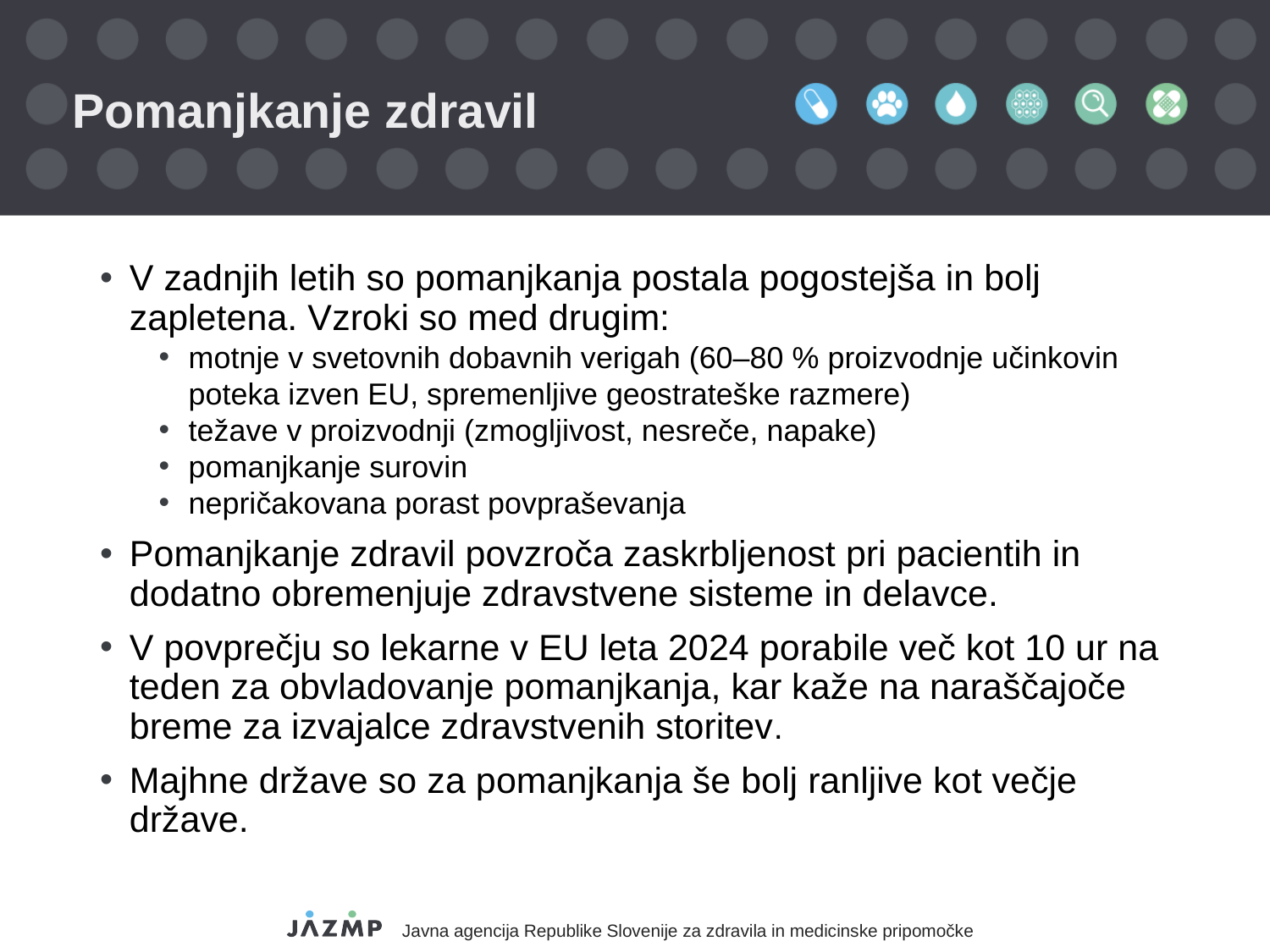

# Pomanjkanje zdravil
V zadnjih letih so pomanjkanja postala pogostejša in bolj zapletena. Vzroki so med drugim:
motnje v svetovnih dobavnih verigah (60–80 % proizvodnje učinkovin poteka izven EU, spremenljive geostrateške razmere)
težave v proizvodnji (zmogljivost, nesreče, napake)
pomanjkanje surovin
nepričakovana porast povpraševanja
Pomanjkanje zdravil povzroča zaskrbljenost pri pacientih in dodatno obremenjuje zdravstvene sisteme in delavce.
V povprečju so lekarne v EU leta 2024 porabile več kot 10 ur na teden za obvladovanje pomanjkanja, kar kaže na naraščajoče breme za izvajalce zdravstvenih storitev.
Majhne države so za pomanjkanja še bolj ranljive kot večje države.